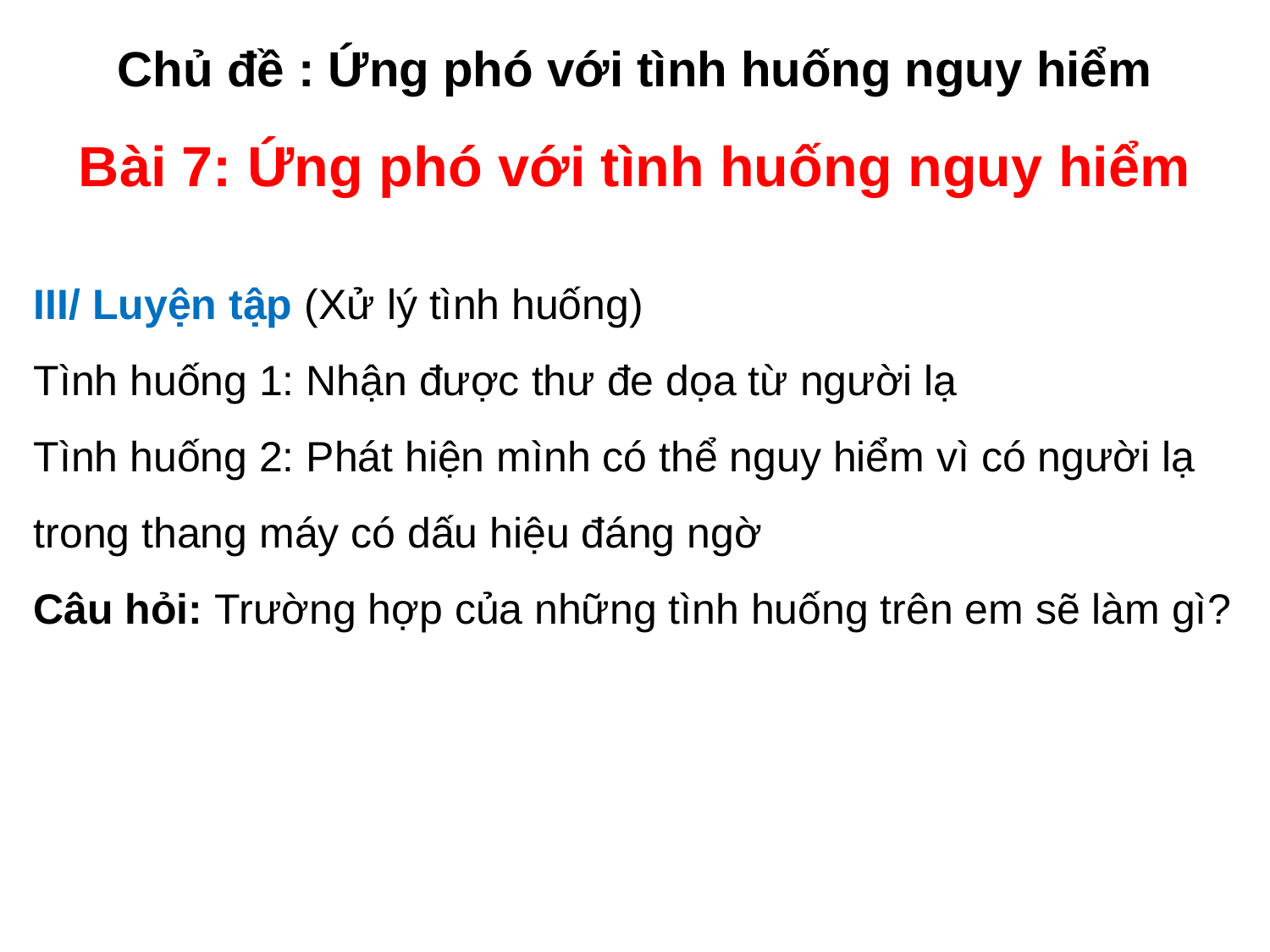

Chủ đề : Ứng phó với tình huống nguy hiểm
Bài 7: Ứng phó với tình huống nguy hiểm
III/ Luyện tập (Xử lý tình huống)
Tình huống 1: Nhận được thư đe dọa từ người lạ
Tình huống 2: Phát hiện mình có thể nguy hiểm vì có người lạ trong thang máy có dấu hiệu đáng ngờ
Câu hỏi: Trường hợp của những tình huống trên em sẽ làm gì?